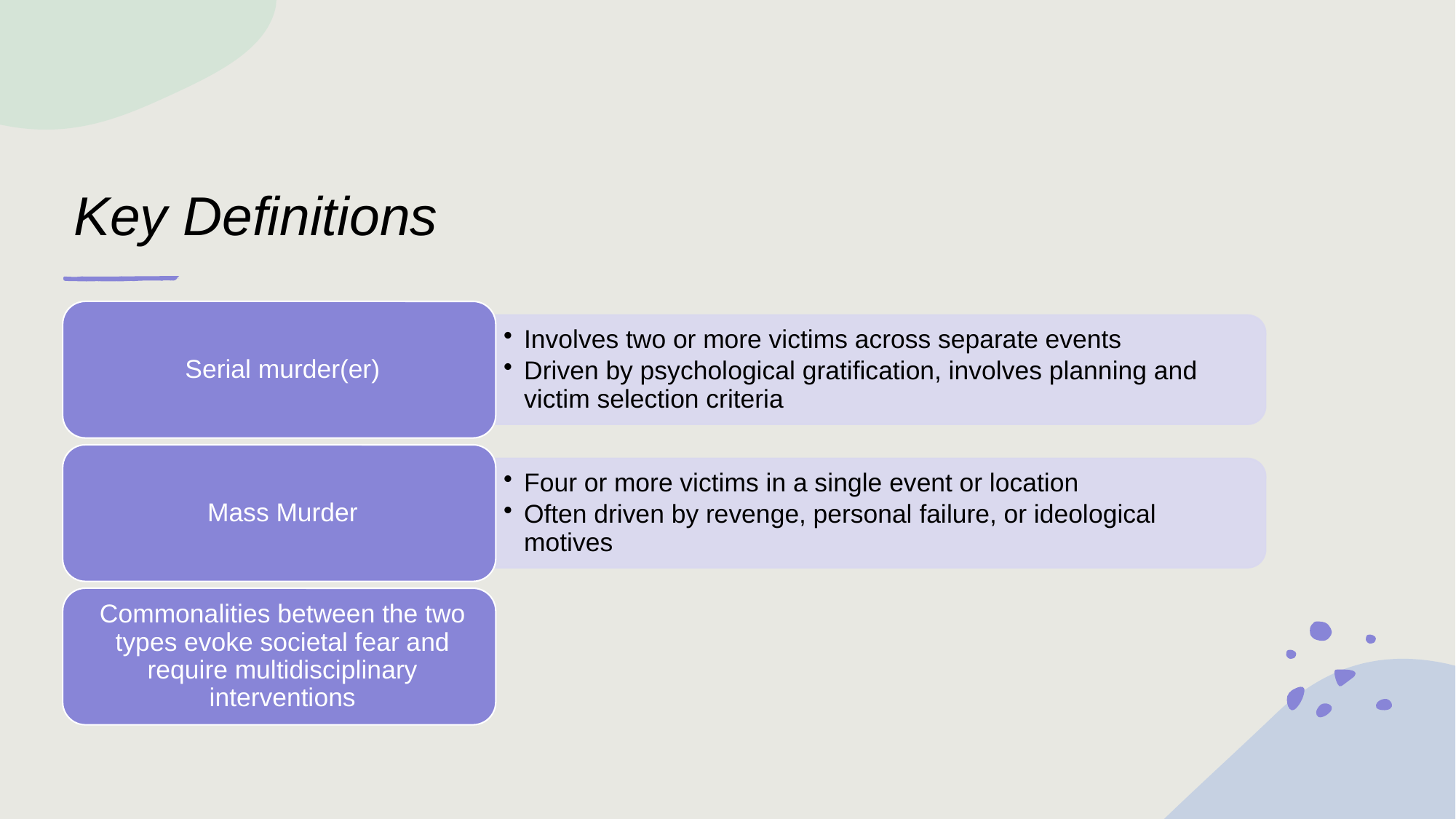

# Key Definitions
Involves two or more victims across separate events
Driven by psychological gratification, involves planning and victim selection criteria
Serial murder(er)
Four or more victims in a single event or location
Often driven by revenge, personal failure, or ideological motives
Mass Murder
Commonalities between the two types evoke societal fear and require multidisciplinary interventions